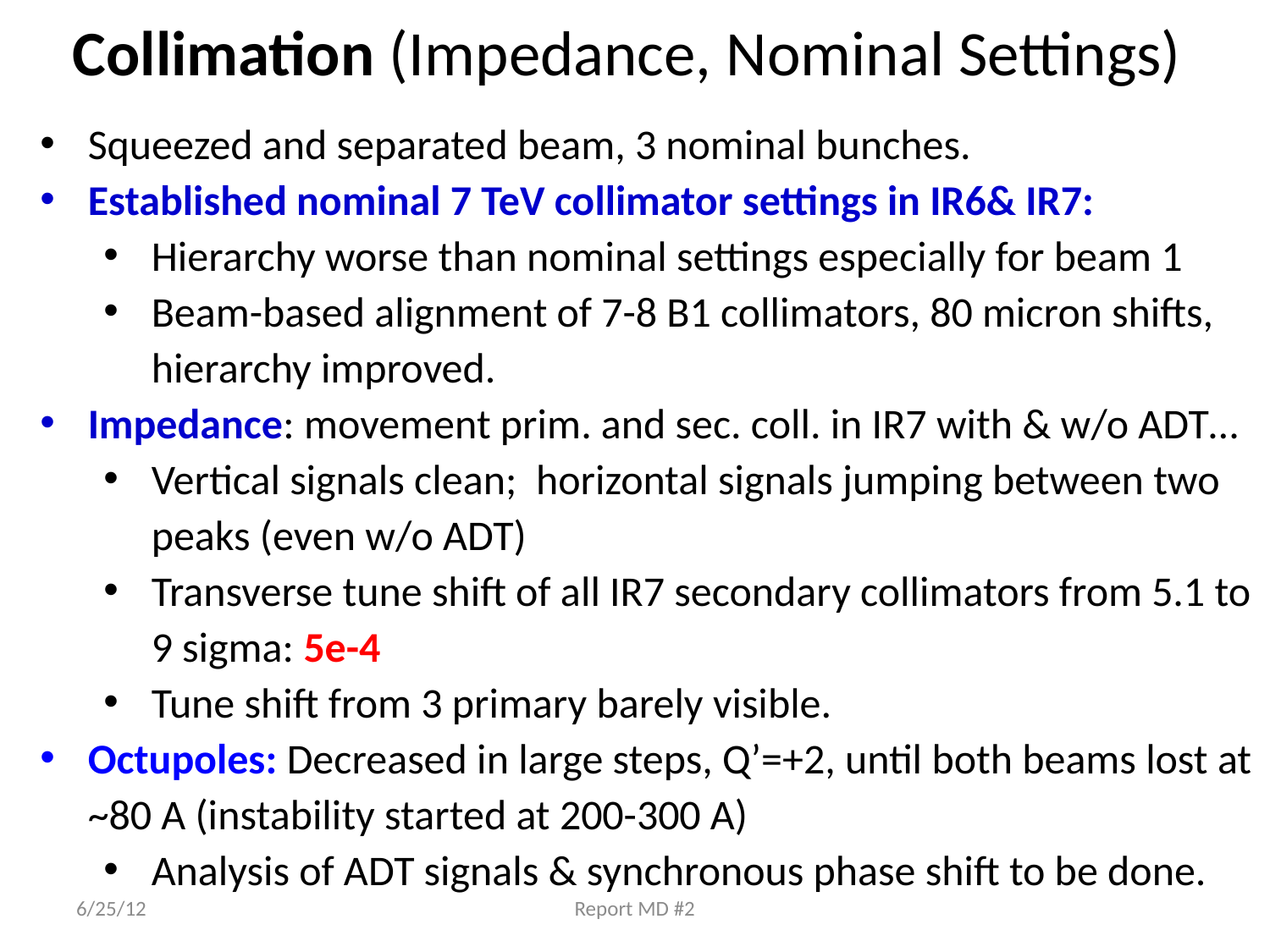

Collimation (Impedance, Nominal Settings)
Squeezed and separated beam, 3 nominal bunches.
Established nominal 7 TeV collimator settings in IR6& IR7:
Hierarchy worse than nominal settings especially for beam 1
Beam-based alignment of 7-8 B1 collimators, 80 micron shifts, hierarchy improved.
Impedance: movement prim. and sec. coll. in IR7 with & w/o ADT…
Vertical signals clean;  horizontal signals jumping between two peaks (even w/o ADT)
Transverse tune shift of all IR7 secondary collimators from 5.1 to 9 sigma: 5e-4
Tune shift from 3 primary barely visible.
Octupoles: Decreased in large steps, Q’=+2, until both beams lost at ~80 A (instability started at 200-300 A)
Analysis of ADT signals & synchronous phase shift to be done.
6/25/12
Report MD #2